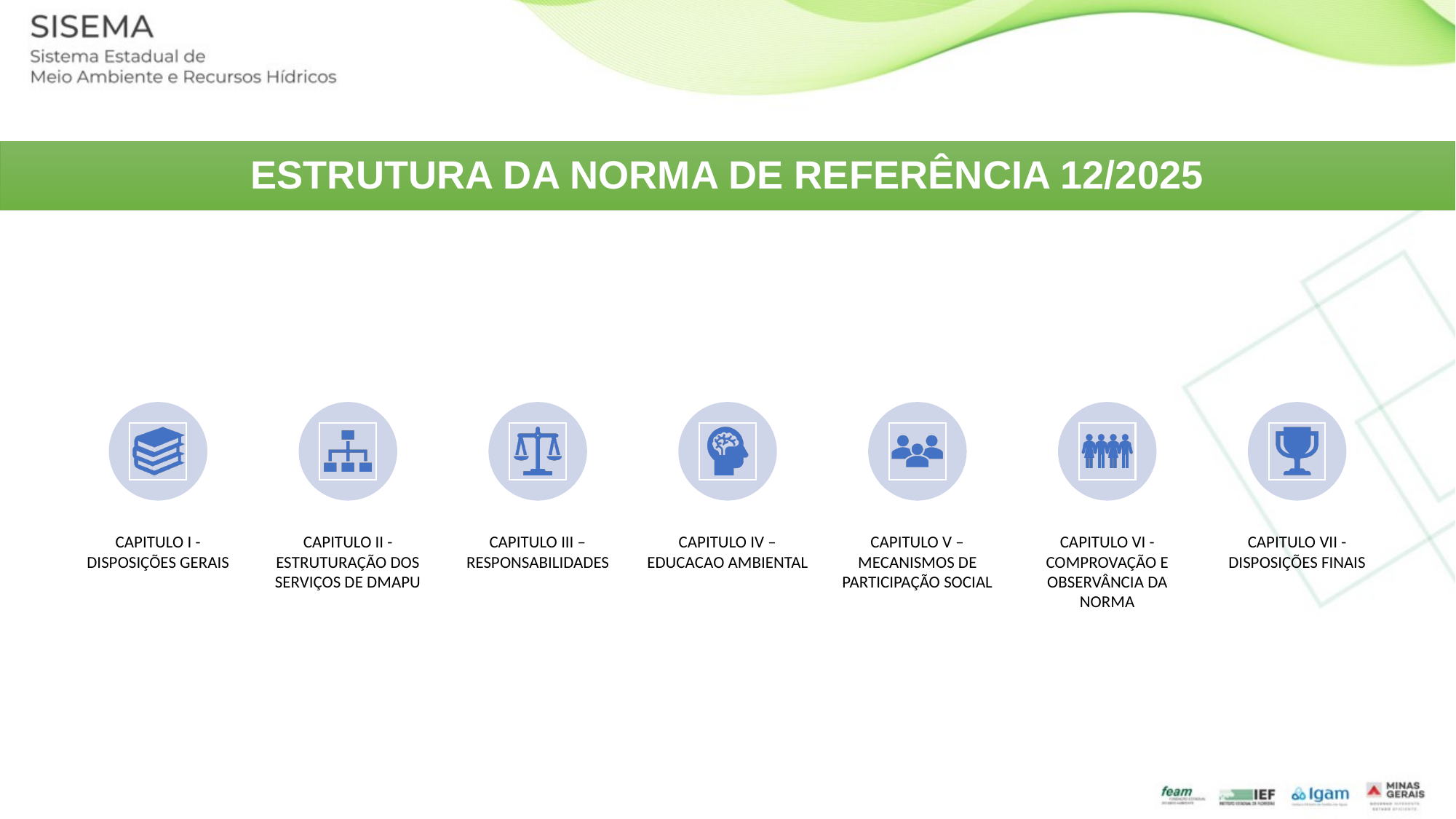

# ESTRUTURA DA NORMA DE REFERÊNCIA 12/2025
CAPITULO I - DISPOSIÇÕES GERAIS
CAPITULO II - ESTRUTURAÇÃO DOS SERVIÇOS DE DMAPU
CAPITULO III – RESPONSABILIDADES
CAPITULO IV – EDUCACAO AMBIENTAL
CAPITULO V – MECANISMOS DE PARTICIPAÇÃO SOCIAL
CAPITULO VI - COMPROVAÇÃO E OBSERVÂNCIA DA NORMA
CAPITULO VII - DISPOSIÇÕES FINAIS